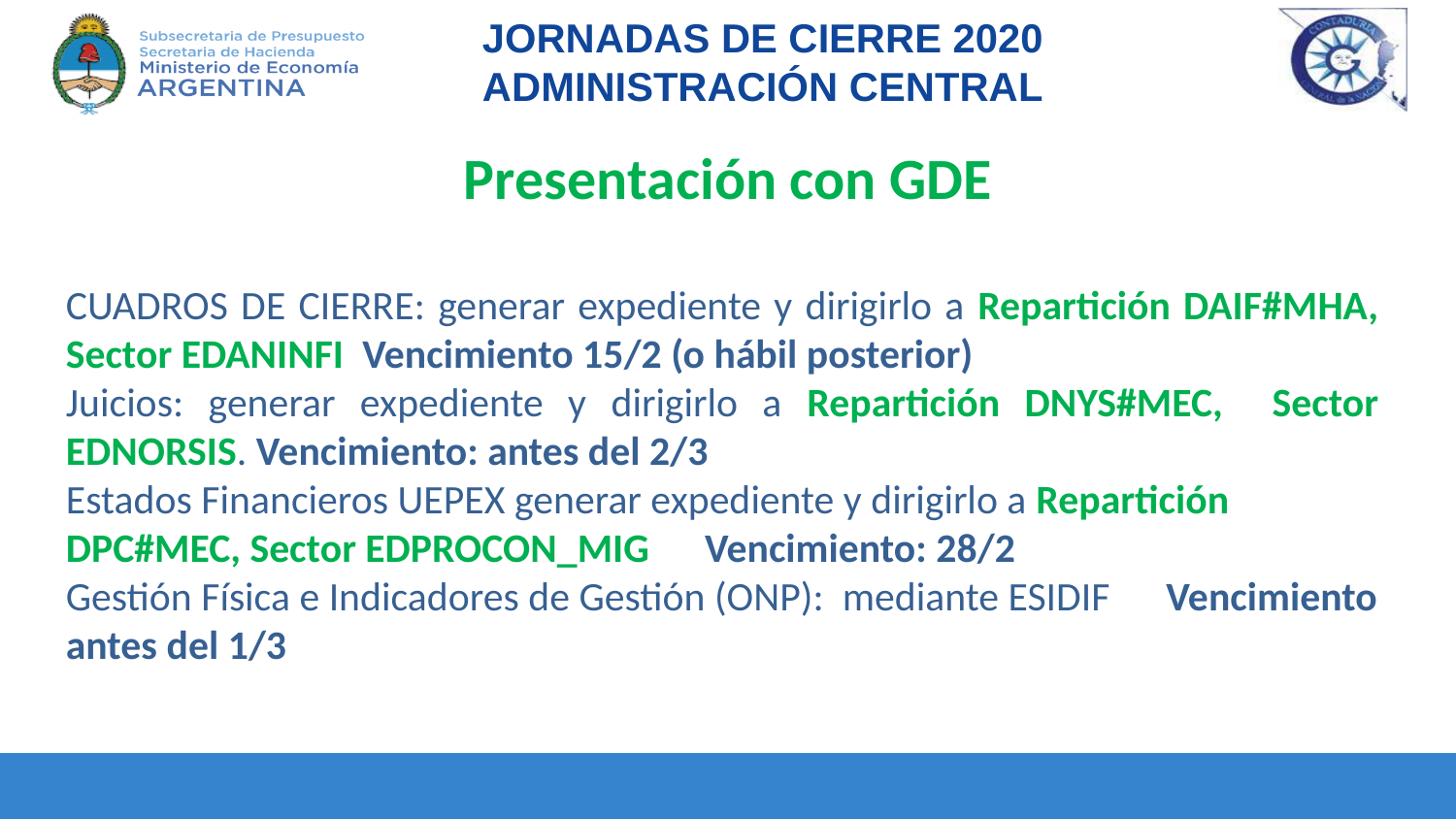

Presentación con GDE
CUADROS DE CIERRE: generar expediente y dirigirlo a Repartición DAIF#MHA, Sector EDANINFI  Vencimiento 15/2 (o hábil posterior)
Juicios: generar expediente y dirigirlo a Repartición DNYS#MEC,  Sector EDNORSIS. Vencimiento: antes del 2/3
Estados Financieros UEPEX generar expediente y dirigirlo a Repartición DPC#MEC, Sector EDPROCON_MIG      Vencimiento: 28/2
Gestión Física e Indicadores de Gestión (ONP):  mediante ESIDIF      Vencimiento antes del 1/3